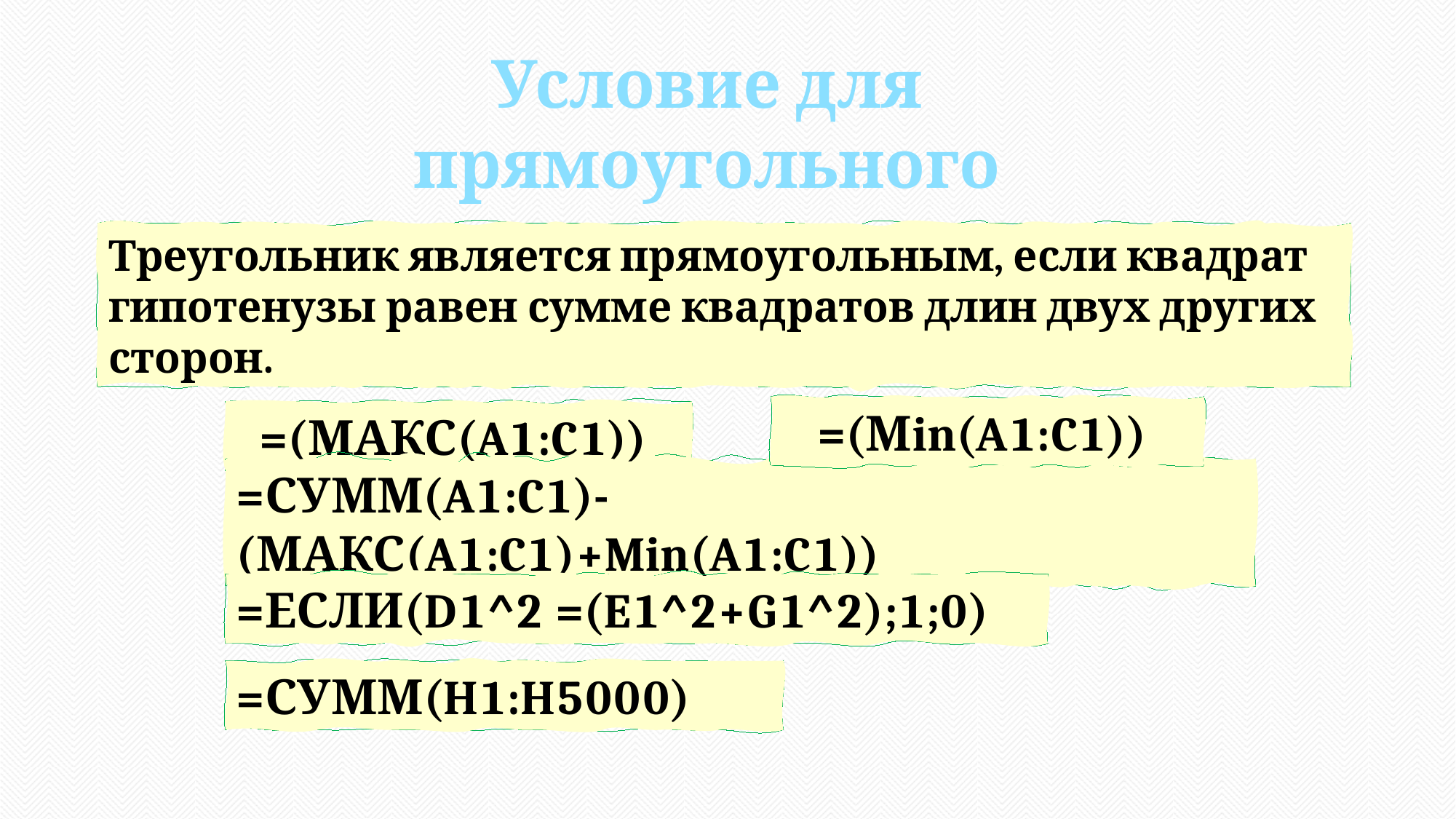

Условие для прямоугольного треугольника
Треугольник является прямоугольным, если квадрат гипотенузы равен сумме квадратов длин двух других сторон.
=(Мin(A1:C1))
=(МАКС(A1:C1))
=СУММ(A1:C1)-(МАКС(A1:C1)+Min(A1:C1))
=ЕСЛИ(D1^2 =(E1^2+G1^2);1;0)
=СУММ(H1:H5000)